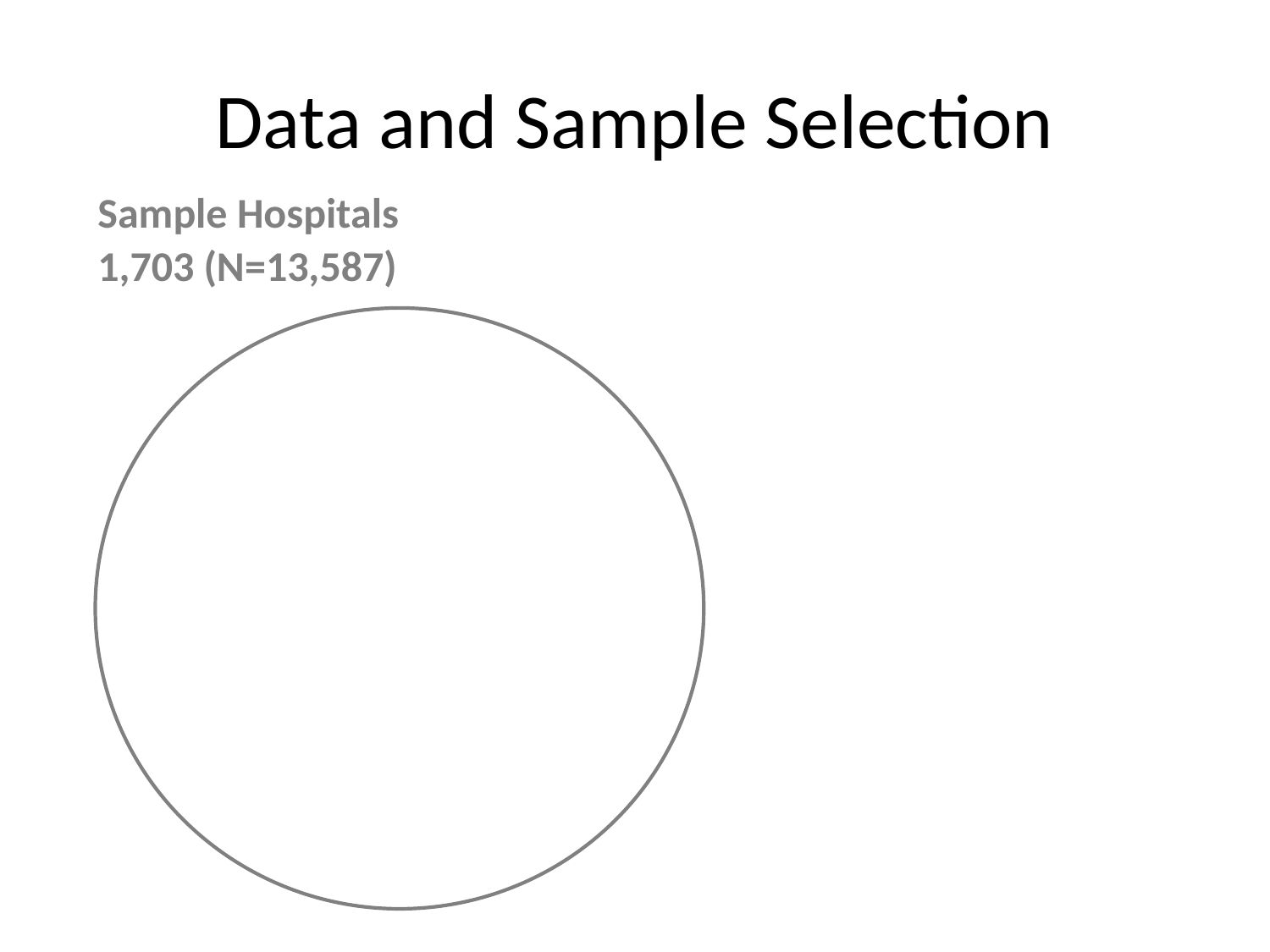

# Data and Sample Selection
Sample Hospitals
  1,703 (N=13,587)